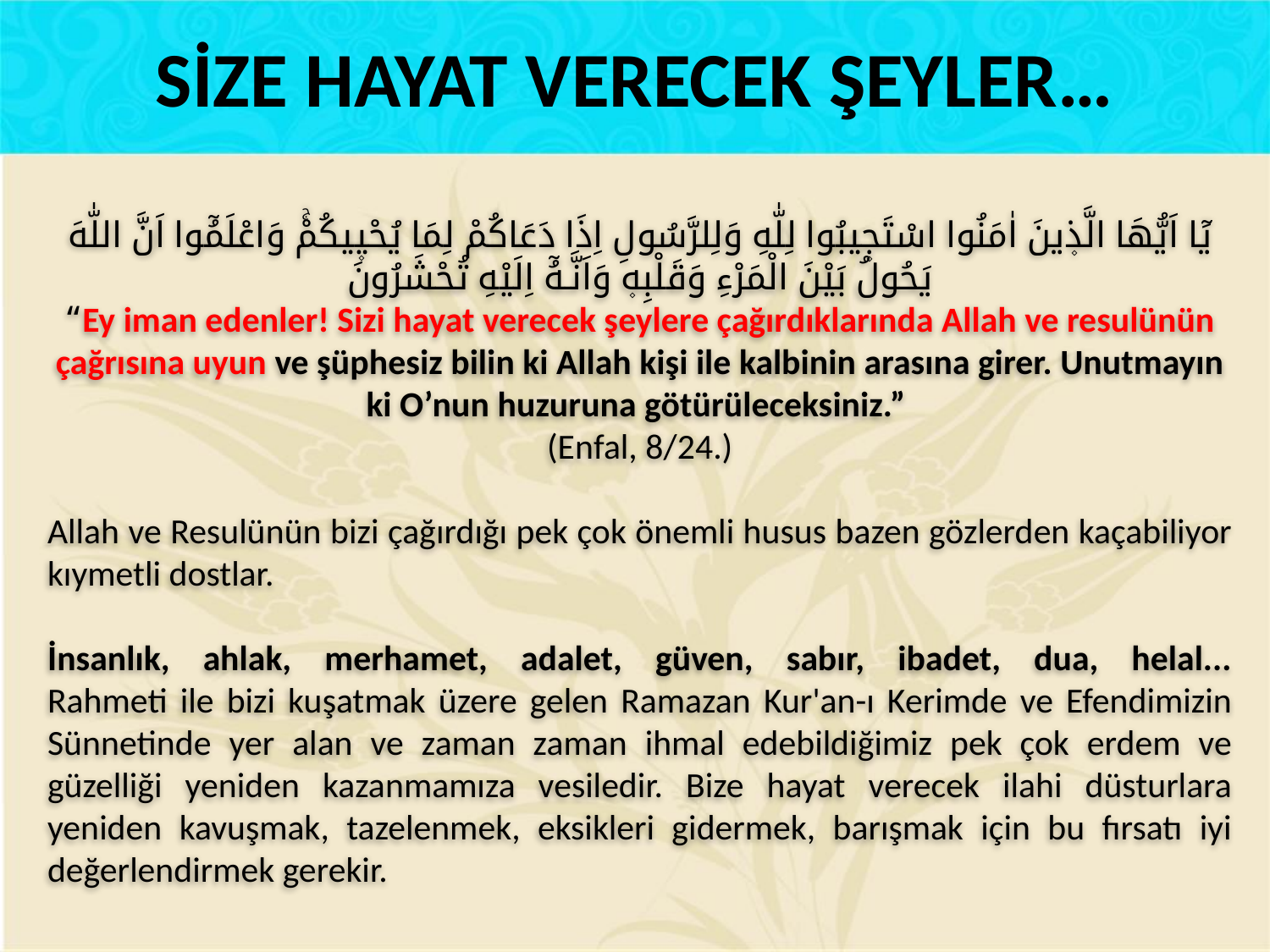

SİZE HAYAT VERECEK ŞEYLER…
يَٓا اَيُّهَا الَّذ۪ينَ اٰمَنُوا اسْتَج۪يبُوا لِلّٰهِ وَلِلرَّسُولِ اِذَا دَعَاكُمْ لِمَا يُحْي۪يكُمْۚ وَاعْلَمُٓوا اَنَّ اللّٰهَ يَحُولُ بَيْنَ الْمَرْءِ وَقَلْبِه۪ وَاَنَّـهُٓ اِلَيْهِ تُحْشَرُونَ
“Ey iman edenler! Sizi hayat verecek şeylere çağırdıklarında Allah ve resulünün çağrısına uyun ve şüphesiz bilin ki Allah kişi ile kalbinin arasına girer. Unutmayın ki O’nun huzuruna götürüleceksiniz.”
(Enfal, 8/24.)
Allah ve Resulünün bizi çağırdığı pek çok önemli husus bazen gözlerden kaçabiliyor kıymetli dostlar.
İnsanlık, ahlak, merhamet, adalet, güven, sabır, ibadet, dua, helal...
Rahmeti ile bizi kuşatmak üzere gelen Ramazan Kur'an-ı Kerimde ve Efendimizin Sünnetinde yer alan ve zaman zaman ihmal edebildiğimiz pek çok erdem ve güzelliği yeniden kazanmamıza vesiledir. Bize hayat verecek ilahi düsturlara yeniden kavuşmak, tazelenmek, eksikleri gidermek, barışmak için bu fırsatı iyi değerlendirmek gerekir.